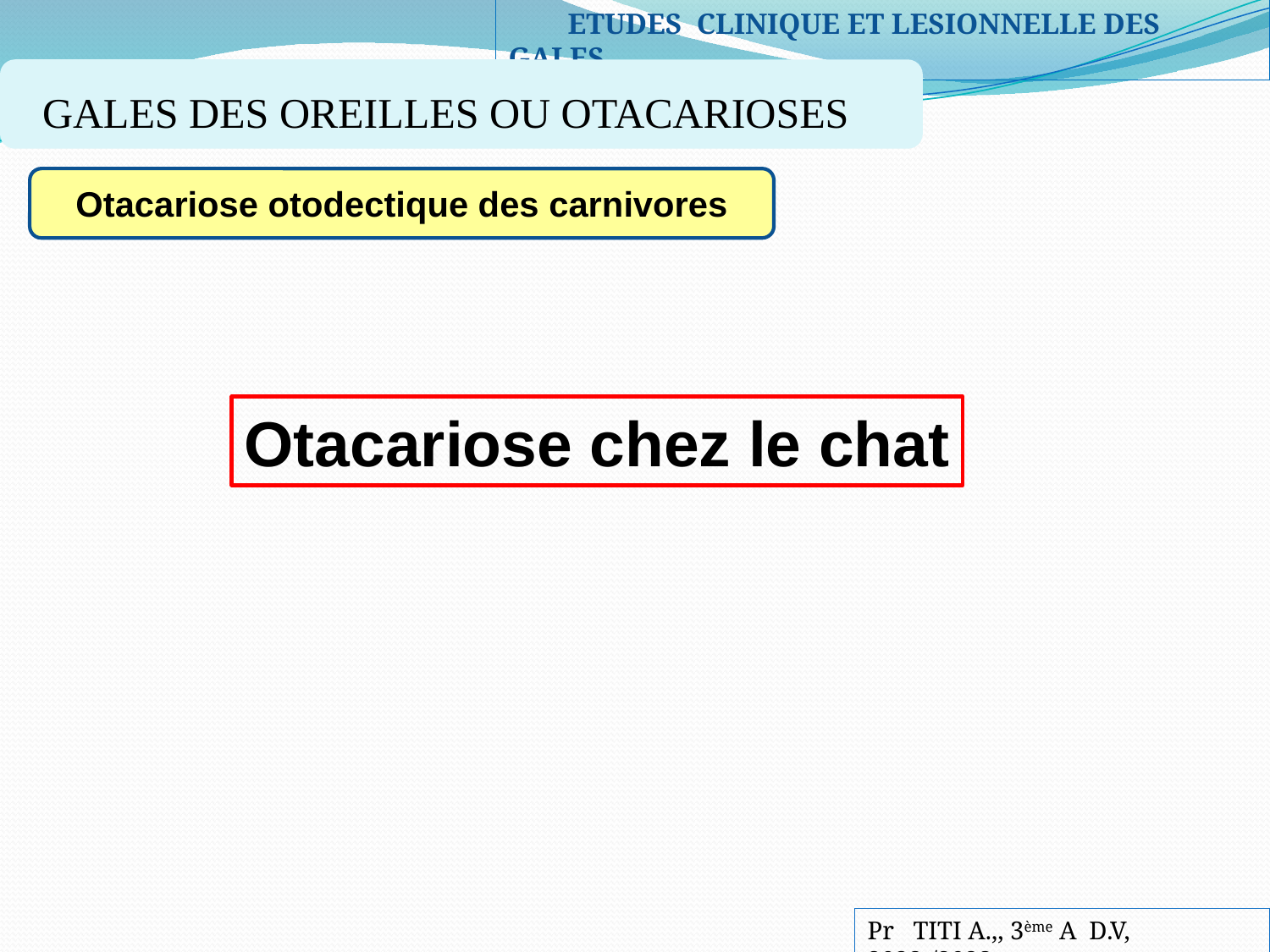

ETUDES  CLINIQUE ET LESIONNELLE DES GALES

GALES DES OREILLES OU OTACARIOSES
Otacariose otodectique des carnivores
Otacariose chez le chat
Pr   TITI A.,, 3ème A  D.V, 2022-/2023